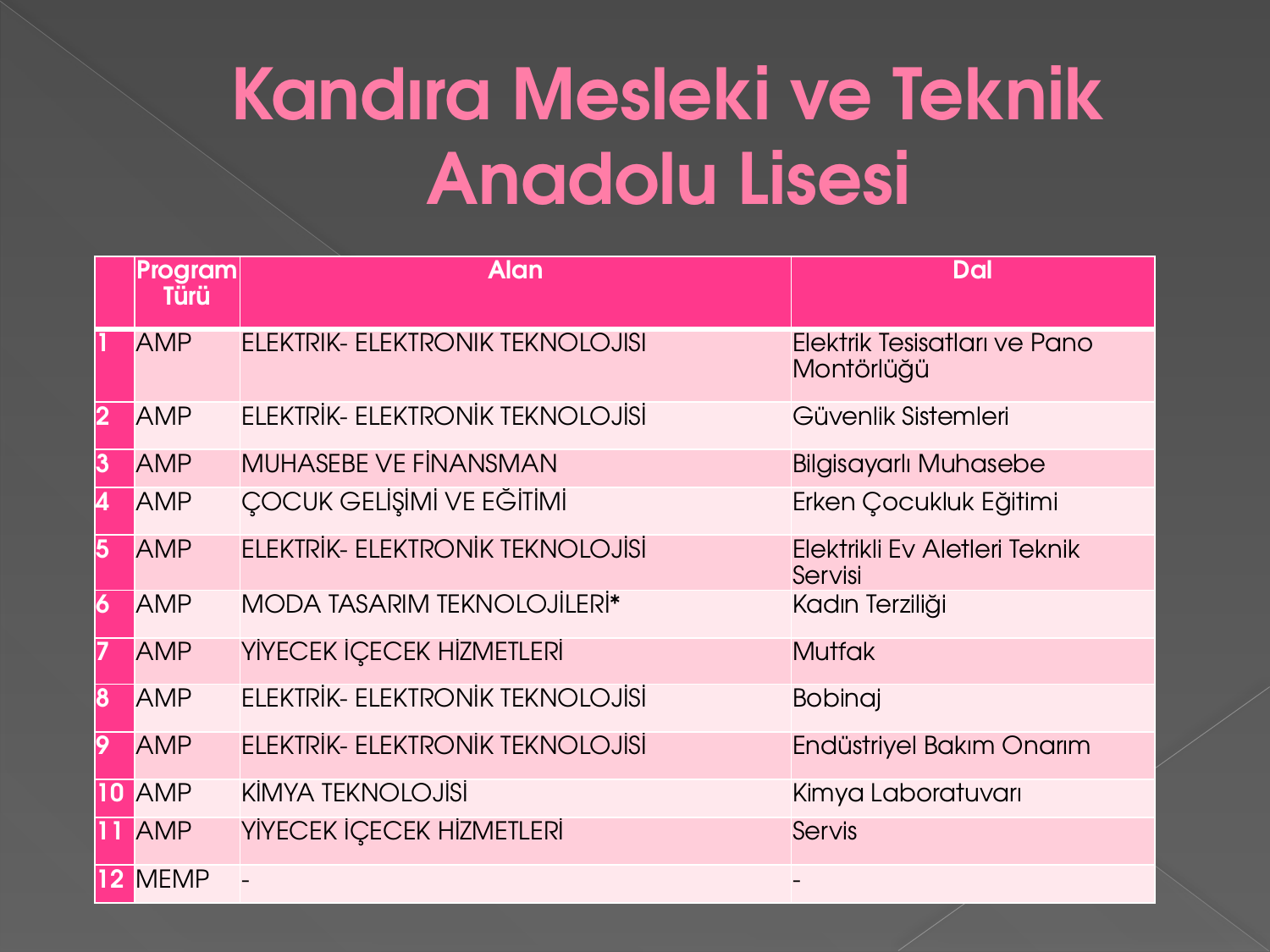

# Kandıra Mesleki ve Teknik Anadolu Lisesi
|  | Program Türü | Alan | Dal |
| --- | --- | --- | --- |
| 1 | AMP | ELEKTRİK- ELEKTRONİK TEKNOLOJİSİ | Elektrik Tesisatları ve Pano Montörlüğü |
| 2 | AMP | ELEKTRİK- ELEKTRONİK TEKNOLOJİSİ | Güvenlik Sistemleri |
| 3 | AMP | MUHASEBE VE FİNANSMAN | Bilgisayarlı Muhasebe |
| 4 | AMP | ÇOCUK GELİŞİMİ VE EĞİTİMİ | Erken Çocukluk Eğitimi |
| 5 | AMP | ELEKTRİK- ELEKTRONİK TEKNOLOJİSİ | Elektrikli Ev Aletleri Teknik Servisi |
| 6 | AMP | MODA TASARIM TEKNOLOJİLERİ\* | Kadın Terziliği |
| 7 | AMP | YİYECEK İÇECEK HİZMETLERİ | Mutfak |
| 8 | AMP | ELEKTRİK- ELEKTRONİK TEKNOLOJİSİ | Bobinaj |
| 9 | AMP | ELEKTRİK- ELEKTRONİK TEKNOLOJİSİ | Endüstriyel Bakım Onarım |
| 10 | AMP | KİMYA TEKNOLOJİSİ | Kimya Laboratuvarı |
| 11 | AMP | YİYECEK İÇECEK HİZMETLERİ | Servis |
| 12 | MEMP | - | - |